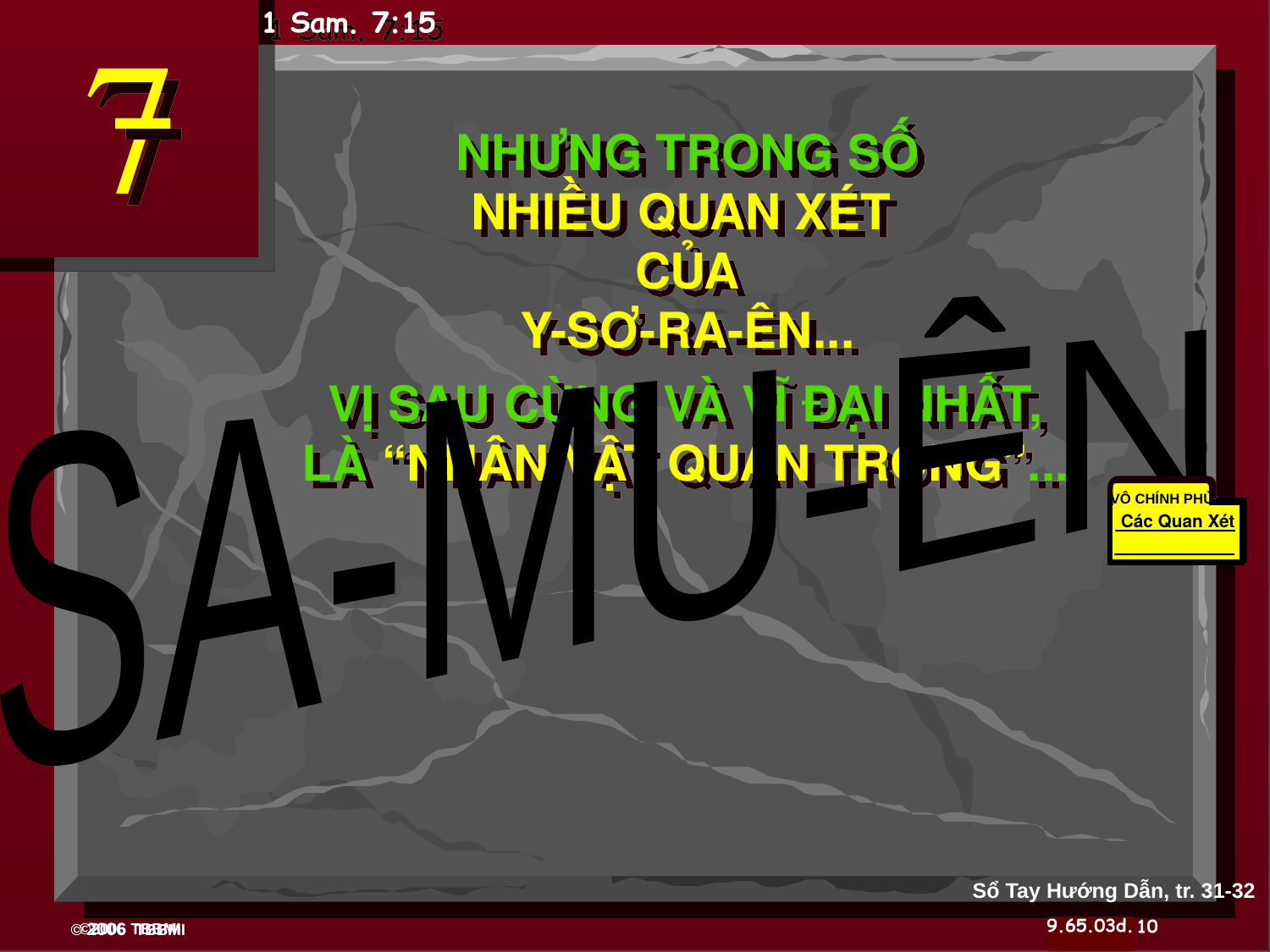

1 Sam. 7:15

NHƯNG TRONG SỐ
NHIỀU QUAN XÉT
CỦA
Y-SƠ-RA-ÊN...

SA-MU-ÊN
VỊ SAU CÙNG VÀ VĨ ĐẠI NHẤT,
LÀ “NHÂN VẬT QUAN TRỌNG”...

350

VÔ CHÍNH PHỦ

350

Các Quan Xét
Sổ Tay Hướng Dẫn, tr. 31-32

10
©2006 TBBMI